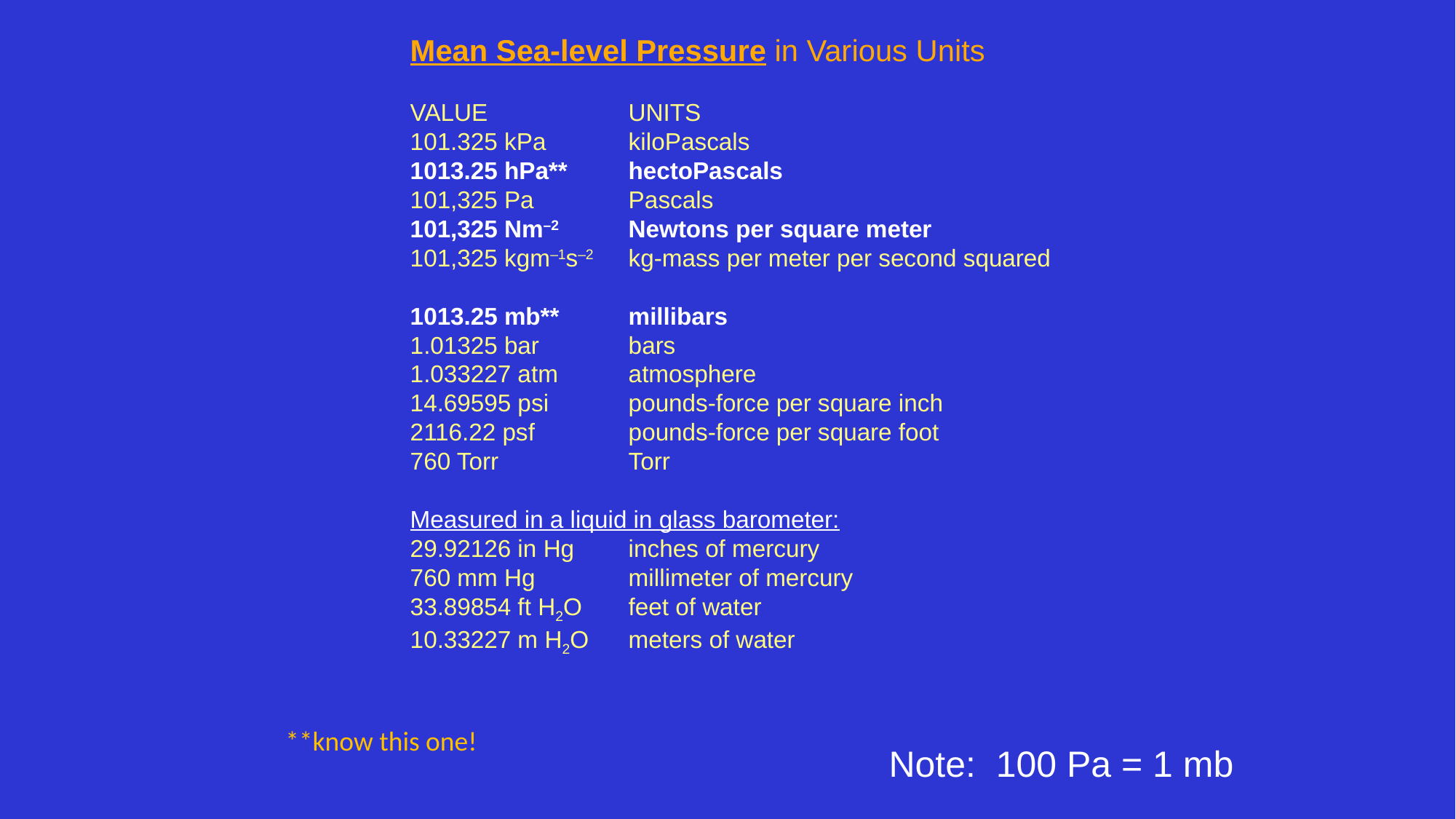

Mean Sea-level Pressure in Various Units

VALUE		UNITS
101.325 kPa	kiloPascals
1013.25 hPa**	hectoPascals
101,325 Pa	Pascals
101,325 Nm–2	Newtons per square meter
101,325 kgm–1s–2	kg-mass per meter per second squared

1013.25 mb**	millibars
1.01325 bar	bars
1.033227 atm	atmosphere
14.69595 psi	pounds-force per square inch
2116.22 psf	pounds-force per square foot
760 Torr		Torr

Measured in a liquid in glass barometer:
29.92126 in Hg	inches of mercury
760 mm Hg	millimeter of mercury
33.89854 ft H2O	feet of water
10.33227 m H2O	meters of water
**know this one!
Note:  100 Pa = 1 mb